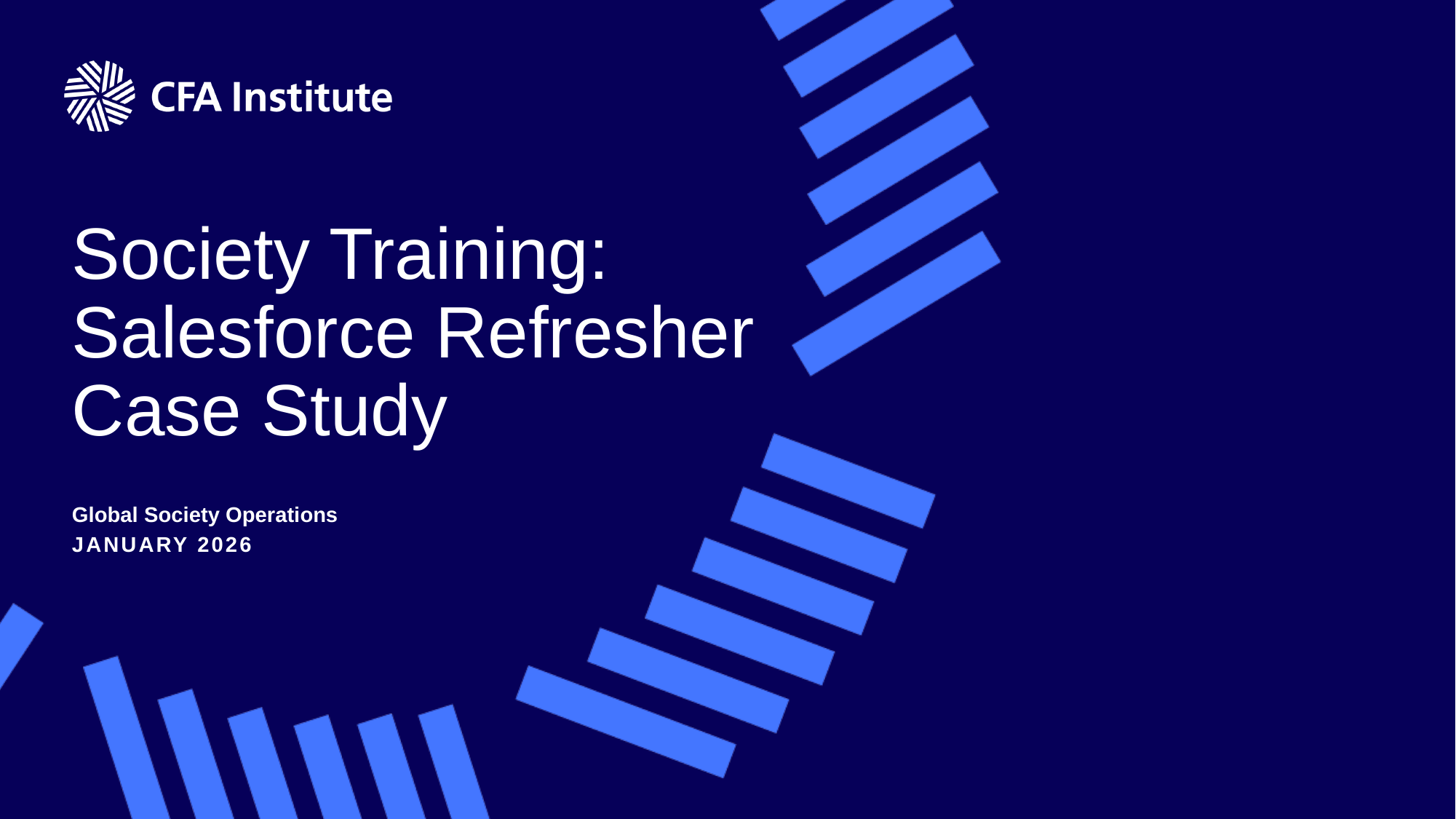

# Society Training: Salesforce Refresher Case Study
Global Society Operations
January 2026